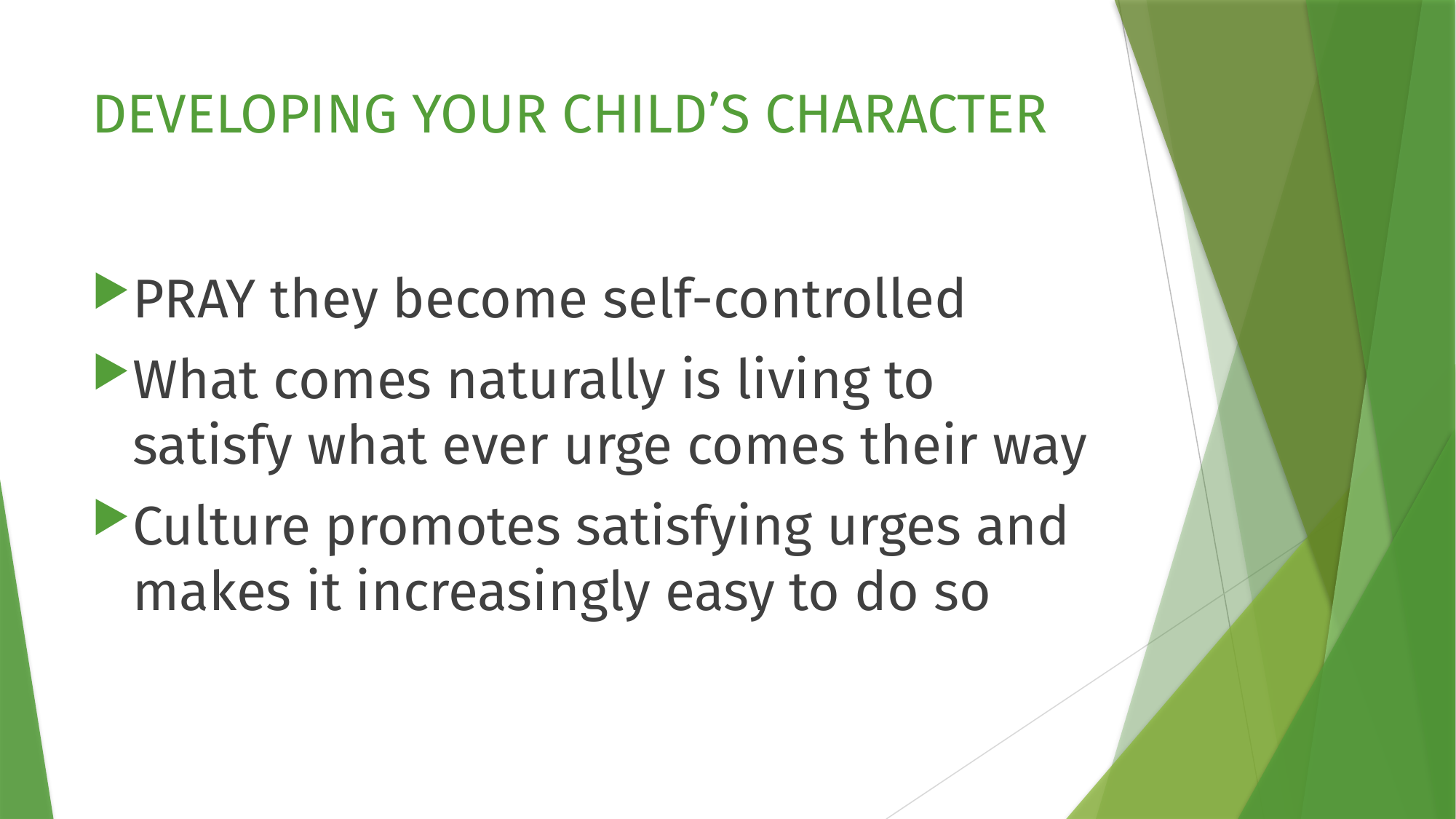

# DEVELOPING YOUR CHILD’S CHARACTER
PRAY they become self-controlled
What comes naturally is living to satisfy what ever urge comes their way
Culture promotes satisfying urges and makes it increasingly easy to do so